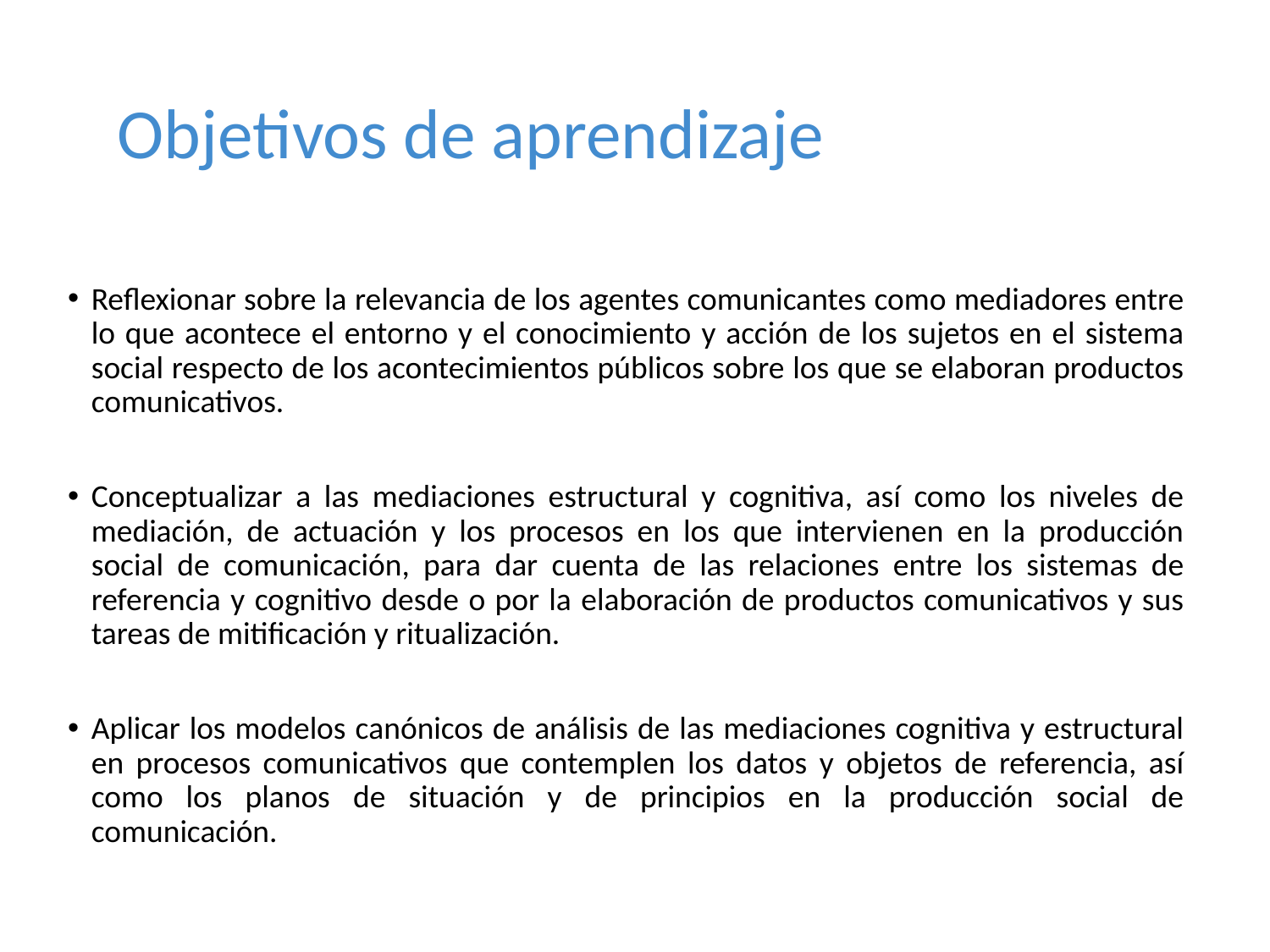

# Objetivos de aprendizaje
Reflexionar sobre la relevancia de los agentes comunicantes como mediadores entre lo que acontece el entorno y el conocimiento y acción de los sujetos en el sistema social respecto de los acontecimientos públicos sobre los que se elaboran productos comunicativos.

Conceptualizar a las mediaciones estructural y cognitiva, así como los niveles de mediación, de actuación y los procesos en los que intervienen en la producción social de comunicación, para dar cuenta de las relaciones entre los sistemas de referencia y cognitivo desde o por la elaboración de productos comunicativos y sus tareas de mitificación y ritualización.

Aplicar los modelos canónicos de análisis de las mediaciones cognitiva y estructural en procesos comunicativos que contemplen los datos y objetos de referencia, así como los planos de situación y de principios en la producción social de comunicación.